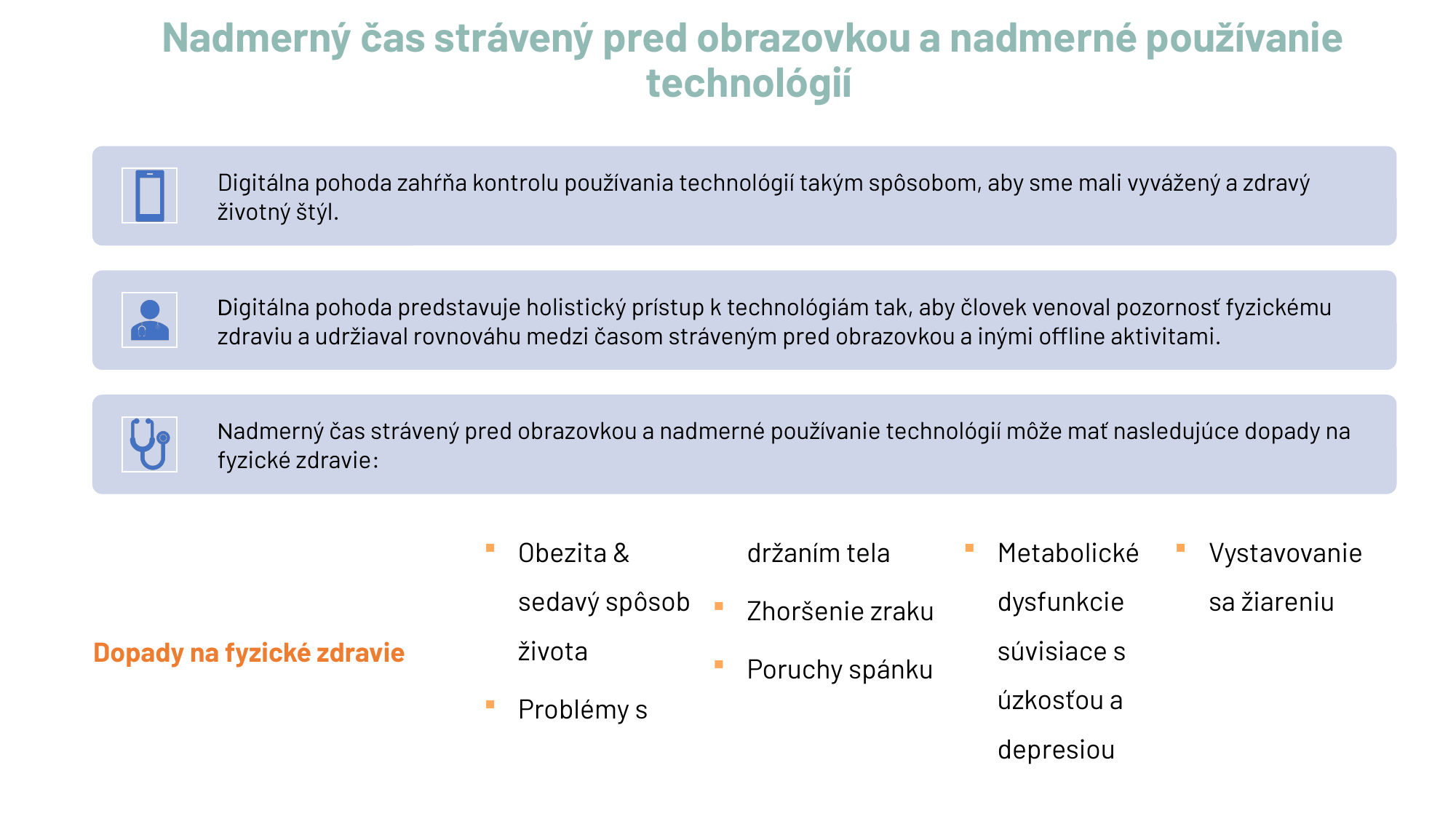

# Nadmerný čas strávený pred obrazovkou a nadmerné používanie technológií
Digitálna pohoda zahŕňa kontrolu používania technológií takým spôsobom, aby sme mali vyvážený a zdravý životný štýl.
Digitálna pohoda predstavuje holistický prístup k technológiám tak, aby človek venoval pozornosť fyzickému zdraviu a udržiaval rovnováhu medzi časom stráveným pred obrazovkou a inými offline aktivitami.
Nadmerný čas strávený pred obrazovkou a nadmerné používanie technológií môže mať nasledujúce dopady na fyzické zdravie:
Obezita & sedavý spôsob života
Problémy s držaním tela
Zhoršenie zraku
Poruchy spánku

Metabolické dysfunkcie súvisiace s úzkosťou a depresiou
Vystavovanie sa žiareniu

Dopady na fyzické zdravie